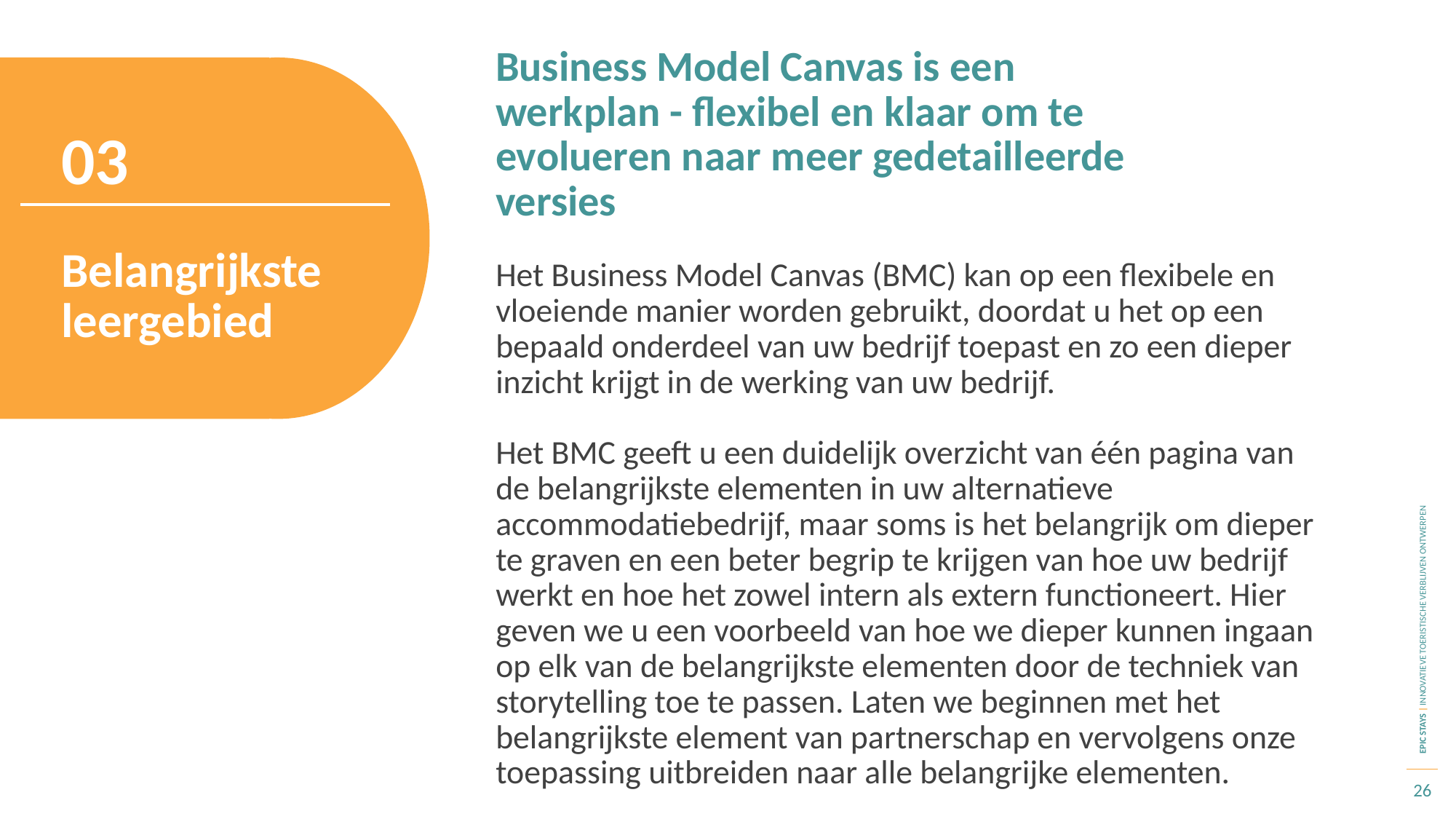

Business Model Canvas is een werkplan - flexibel en klaar om te evolueren naar meer gedetailleerde versies

03
Belangrijkste leergebied
Het Business Model Canvas (BMC) kan op een flexibele en vloeiende manier worden gebruikt, doordat u het op een bepaald onderdeel van uw bedrijf toepast en zo een dieper inzicht krijgt in de werking van uw bedrijf.

Het BMC geeft u een duidelijk overzicht van één pagina van de belangrijkste elementen in uw alternatieve accommodatiebedrijf, maar soms is het belangrijk om dieper te graven en een beter begrip te krijgen van hoe uw bedrijf werkt en hoe het zowel intern als extern functioneert. Hier geven we u een voorbeeld van hoe we dieper kunnen ingaan op elk van de belangrijkste elementen door de techniek van storytelling toe te passen. Laten we beginnen met het belangrijkste element van partnerschap en vervolgens onze toepassing uitbreiden naar alle belangrijke elementen.

26